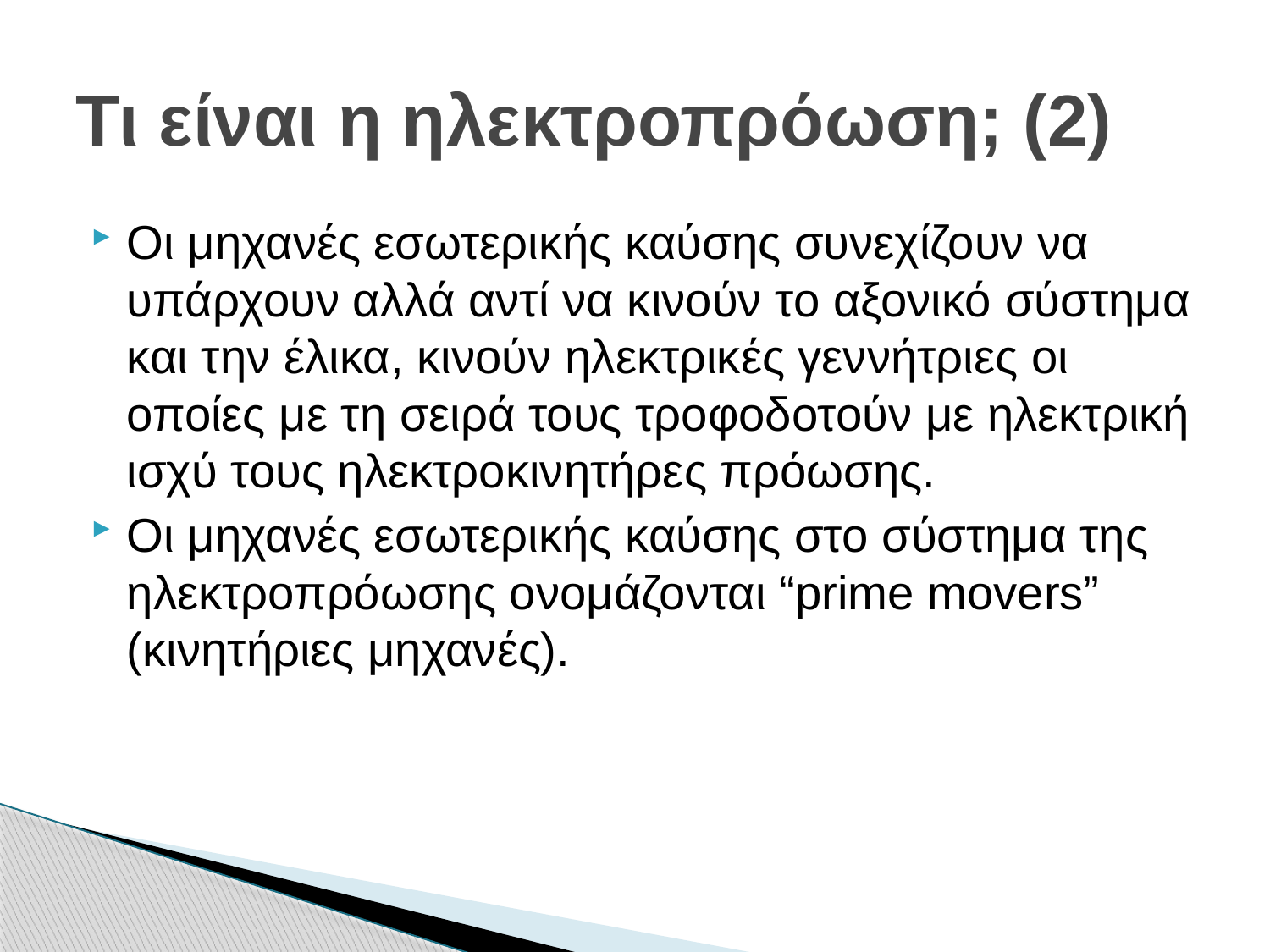

# Τι είναι η ηλεκτροπρόωση; (2)
Οι μηχανές εσωτερικής καύσης συνεχίζουν να υπάρχουν αλλά αντί να κινούν το αξονικό σύστημα και την έλικα, κινούν ηλεκτρικές γεννήτριες οι οποίες με τη σειρά τους τροφοδοτούν με ηλεκτρική ισχύ τους ηλεκτροκινητήρες πρόωσης.
Οι μηχανές εσωτερικής καύσης στο σύστημα της ηλεκτροπρόωσης ονομάζονται “prime movers” (κινητήριες μηχανές).